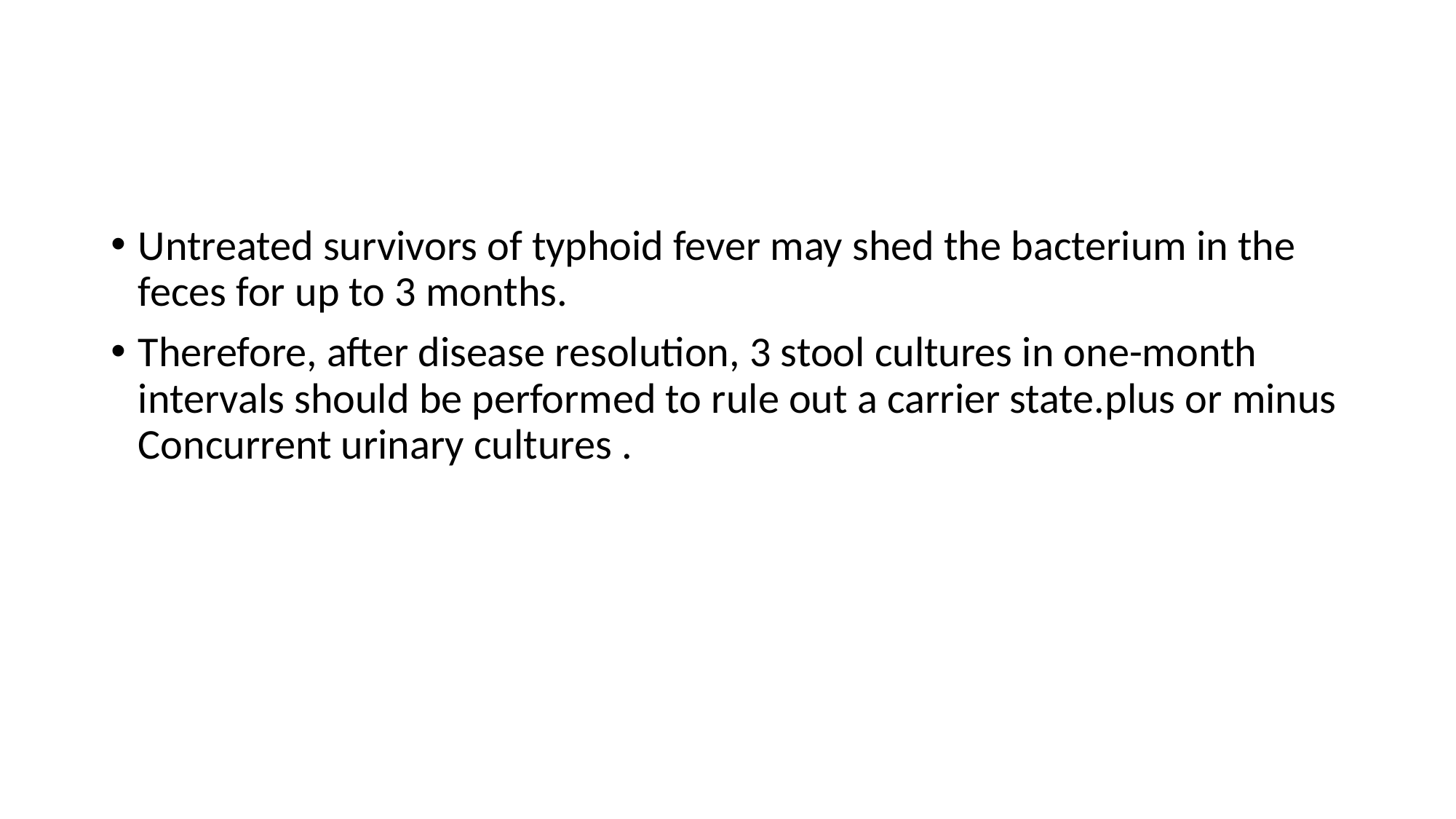

#
Untreated survivors of typhoid fever may shed the bacterium in the feces for up to 3 months.
Therefore, after disease resolution, 3 stool cultures in one-month intervals should be performed to rule out a carrier state.plus or minus Concurrent urinary cultures .